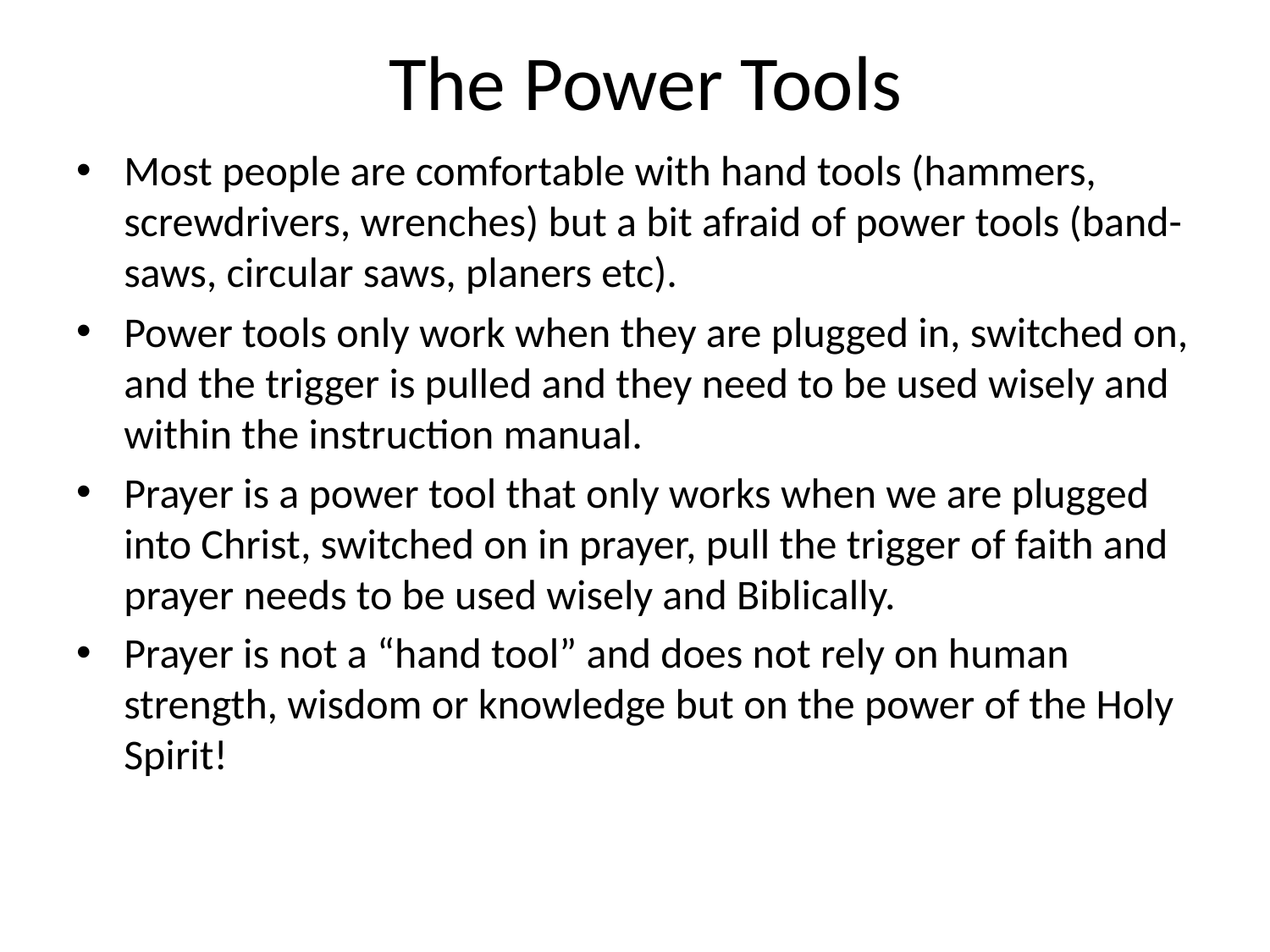

# The Power Tools
Most people are comfortable with hand tools (hammers, screwdrivers, wrenches) but a bit afraid of power tools (band-saws, circular saws, planers etc).
Power tools only work when they are plugged in, switched on, and the trigger is pulled and they need to be used wisely and within the instruction manual.
Prayer is a power tool that only works when we are plugged into Christ, switched on in prayer, pull the trigger of faith and prayer needs to be used wisely and Biblically.
Prayer is not a “hand tool” and does not rely on human strength, wisdom or knowledge but on the power of the Holy Spirit!